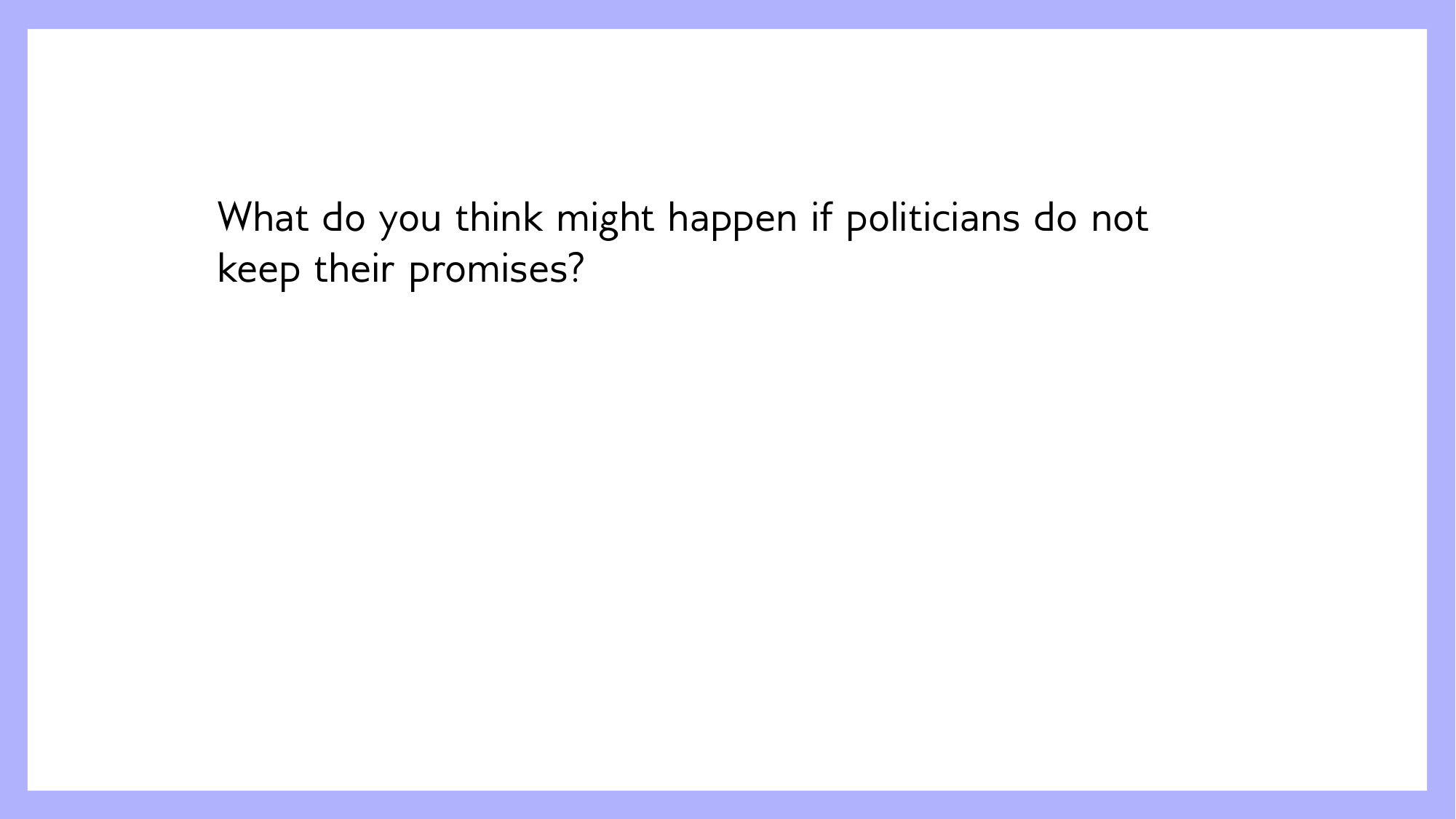

What do you think might happen if politicians do not keep their promises?